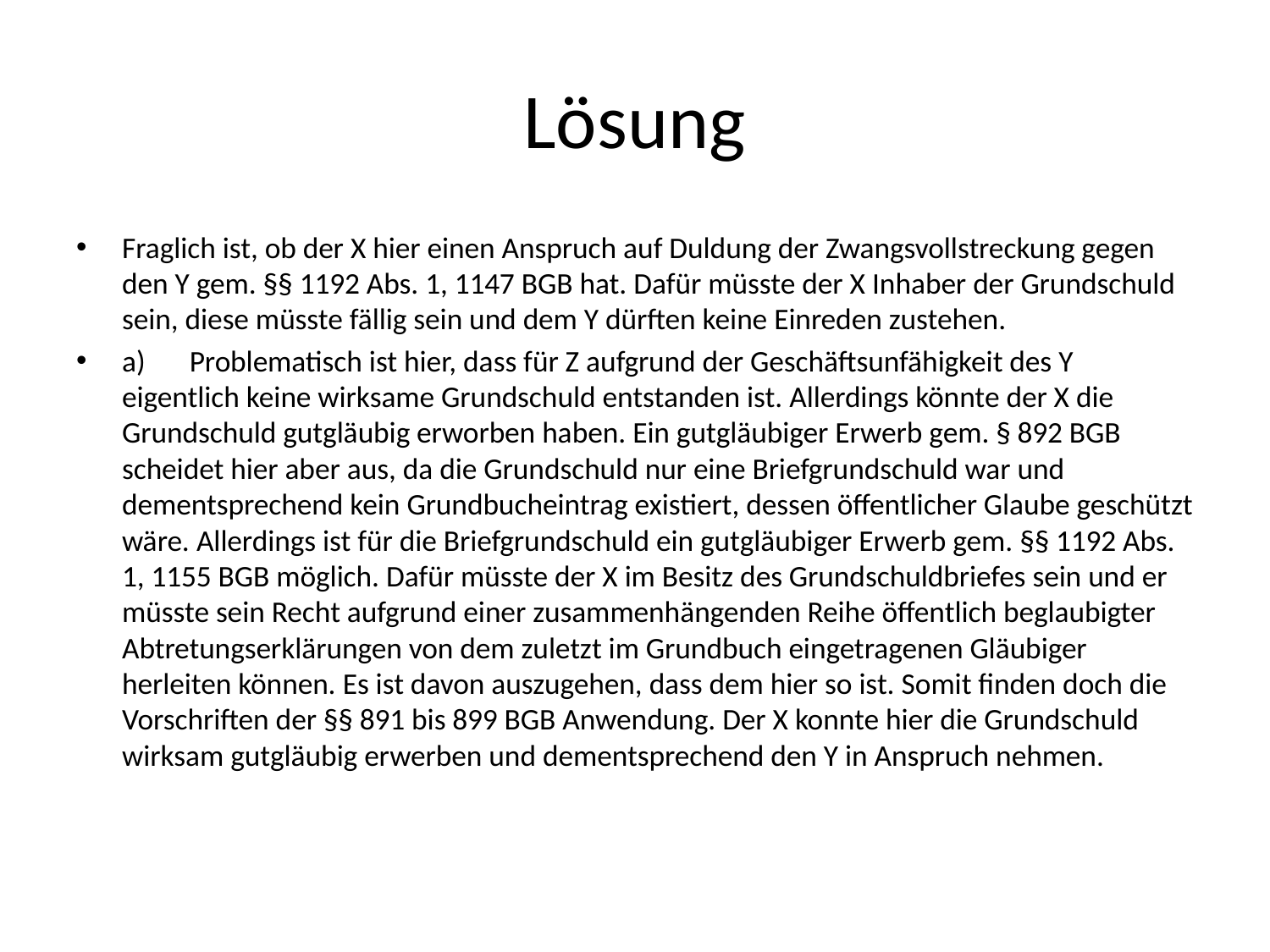

# Lösung
Fraglich ist, ob der X hier einen Anspruch auf Duldung der Zwangsvollstreckung gegen den Y gem. §§ 1192 Abs. 1, 1147 BGB hat. Dafür müsste der X Inhaber der Grundschuld sein, diese müsste fällig sein und dem Y dürften keine Einreden zustehen.
a)	Problematisch ist hier, dass für Z aufgrund der Geschäftsunfähigkeit des Y eigentlich keine wirksame Grundschuld entstanden ist. Allerdings könnte der X die Grundschuld gutgläubig erworben haben. Ein gutgläubiger Erwerb gem. § 892 BGB scheidet hier aber aus, da die Grundschuld nur eine Briefgrundschuld war und dementsprechend kein Grundbucheintrag existiert, dessen öffentlicher Glaube geschützt wäre. Allerdings ist für die Briefgrundschuld ein gutgläubiger Erwerb gem. §§ 1192 Abs. 1, 1155 BGB möglich. Dafür müsste der X im Besitz des Grundschuldbriefes sein und er müsste sein Recht aufgrund einer zusammenhängenden Reihe öffentlich beglaubigter Abtretungserklärungen von dem zuletzt im Grundbuch eingetragenen Gläubiger herleiten können. Es ist davon auszugehen, dass dem hier so ist. Somit finden doch die Vorschriften der §§ 891 bis 899 BGB Anwendung. Der X konnte hier die Grundschuld wirksam gutgläubig erwerben und dementsprechend den Y in Anspruch nehmen.